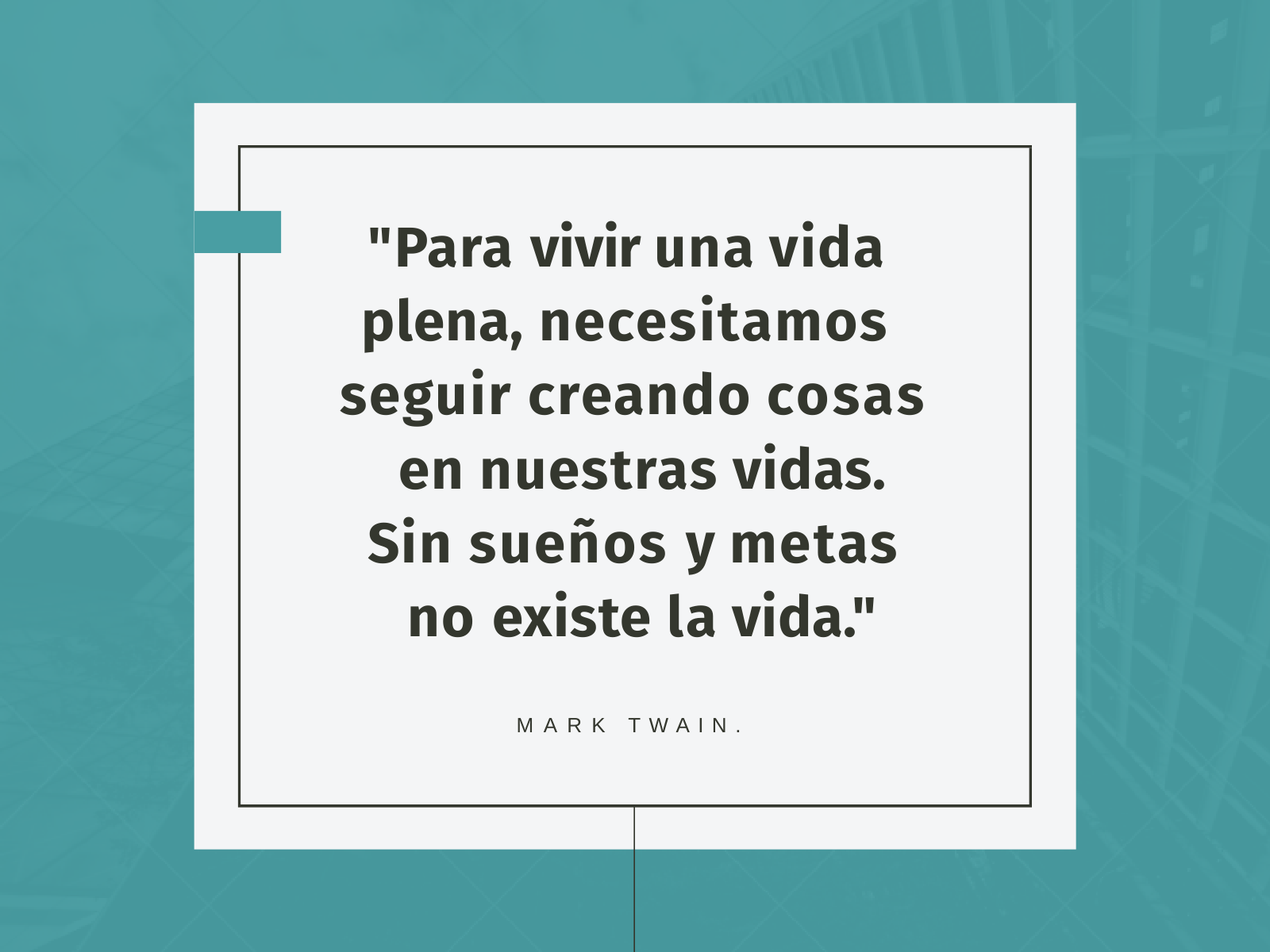

# "Para vivir una vida

plena, necesitamos  seguir creando cosas  en nuestras vidas.
Sin sueños y metas  no existe la vida."
MARK TWAIN.